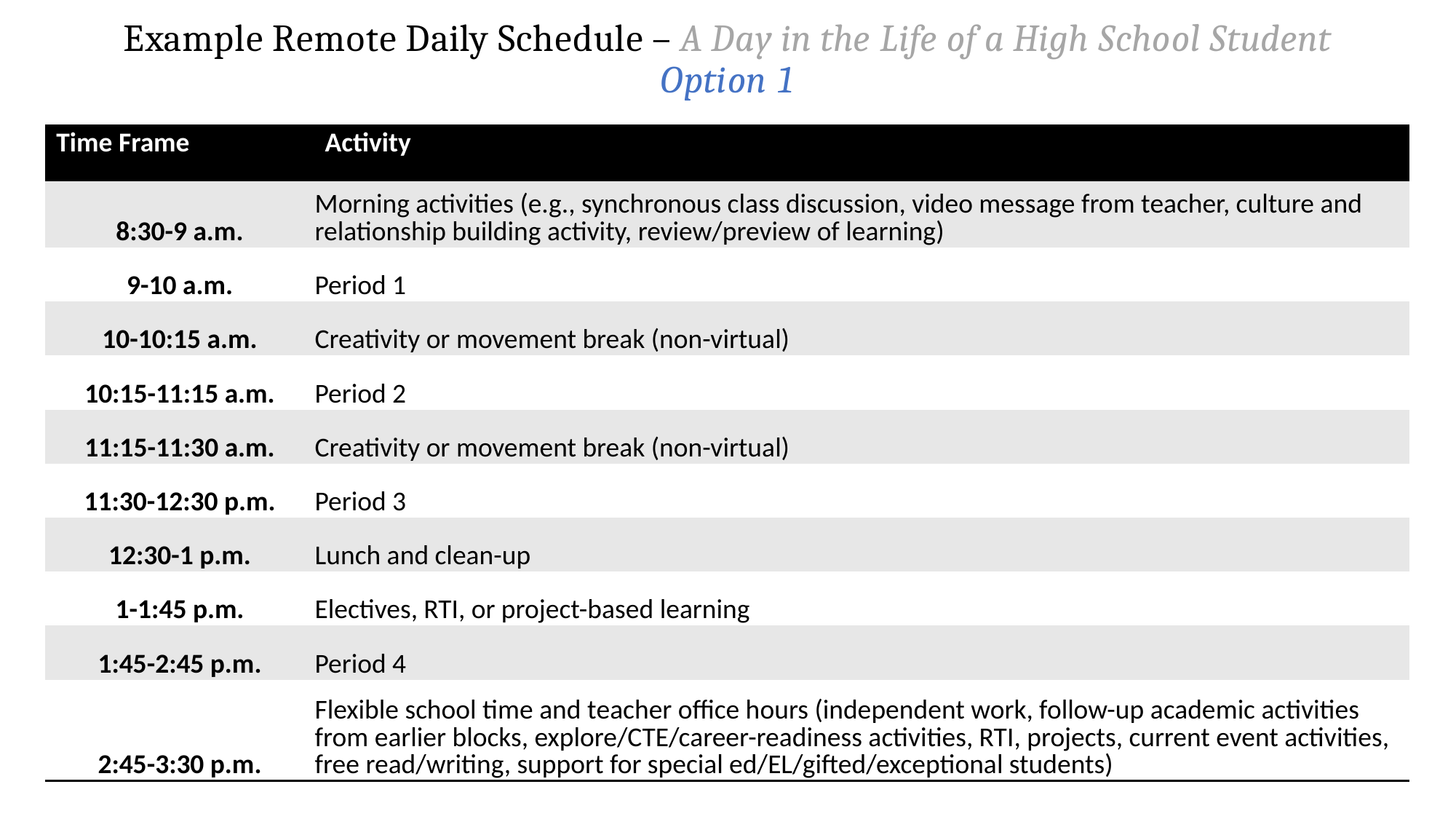

# Example Remote Daily Schedule – A Day in the Life of a High School Student Option 1
| Time Frame | Activity |
| --- | --- |
| 8:30-9 a.m. | Morning activities (e.g., synchronous class discussion, video message from teacher, culture and relationship building activity, review/preview of learning) |
| 9-10 a.m. | Period 1 |
| 10-10:15 a.m. | Creativity or movement break (non-virtual) |
| 10:15-11:15 a.m. | Period 2 |
| 11:15-11:30 a.m. | Creativity or movement break (non-virtual) |
| 11:30-12:30 p.m. | Period 3 |
| 12:30-1 p.m. | Lunch and clean-up |
| 1-1:45 p.m. | Electives, RTI, or project-based learning |
| 1:45-2:45 p.m. | Period 4 |
| 2:45-3:30 p.m. | Flexible school time and teacher office hours (independent work, follow-up academic activities from earlier blocks, explore/CTE/career-readiness activities, RTI, projects, current event activities, free read/writing, support for special ed/EL/gifted/exceptional students) |